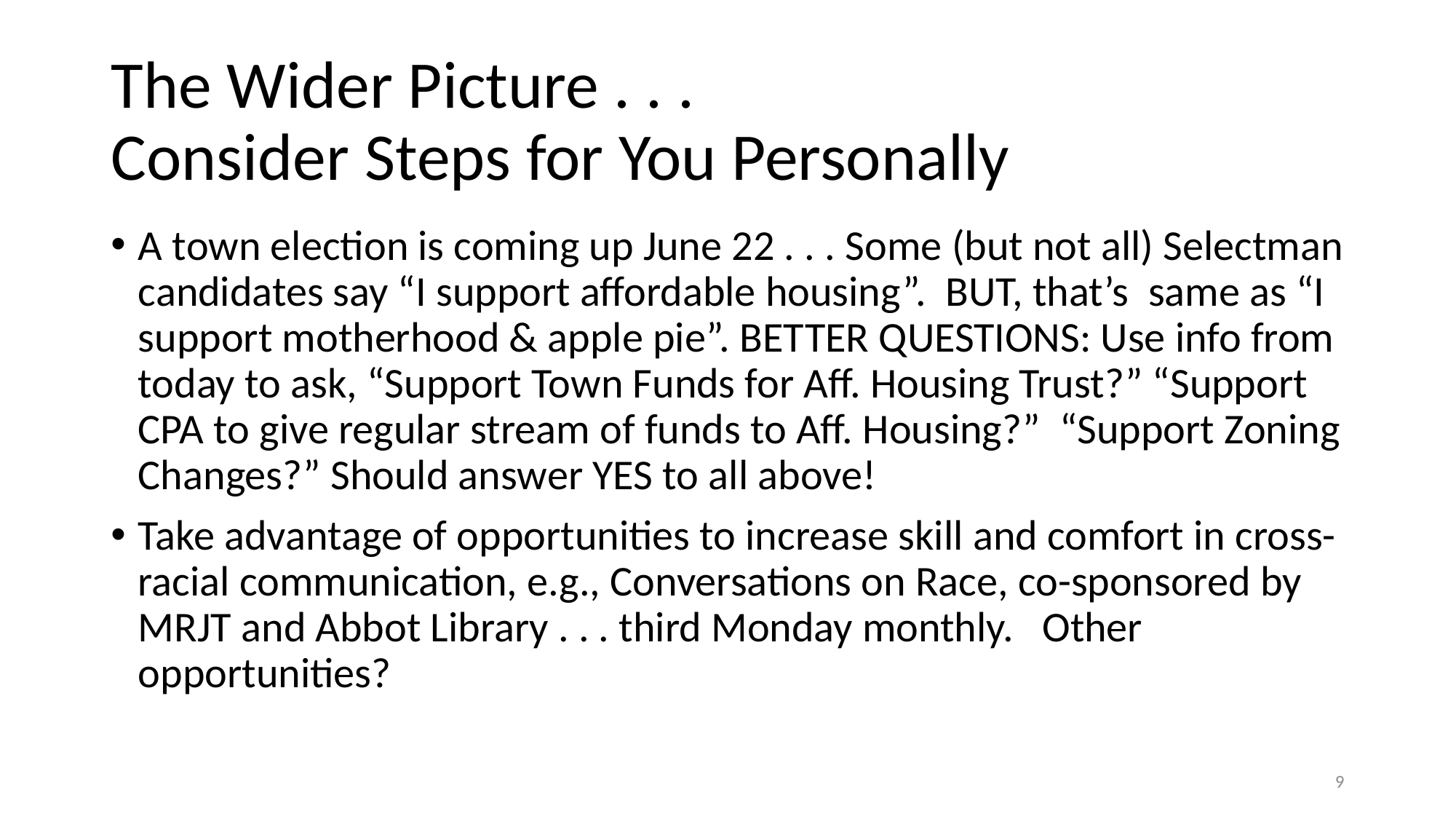

# The Wider Picture . . . Consider Steps for You Personally
A town election is coming up June 22 . . . Some (but not all) Selectman candidates say “I support affordable housing”.  BUT, that’s  same as “I support motherhood & apple pie”. BETTER QUESTIONS: Use info from today to ask, “Support Town Funds for Aff. Housing Trust?” “Support CPA to give regular stream of funds to Aff. Housing?”  “Support Zoning Changes?” Should answer YES to all above!
Take advantage of opportunities to increase skill and comfort in cross-racial communication, e.g., Conversations on Race, co-sponsored by MRJT and Abbot Library . . . third Monday monthly.   Other opportunities?
9